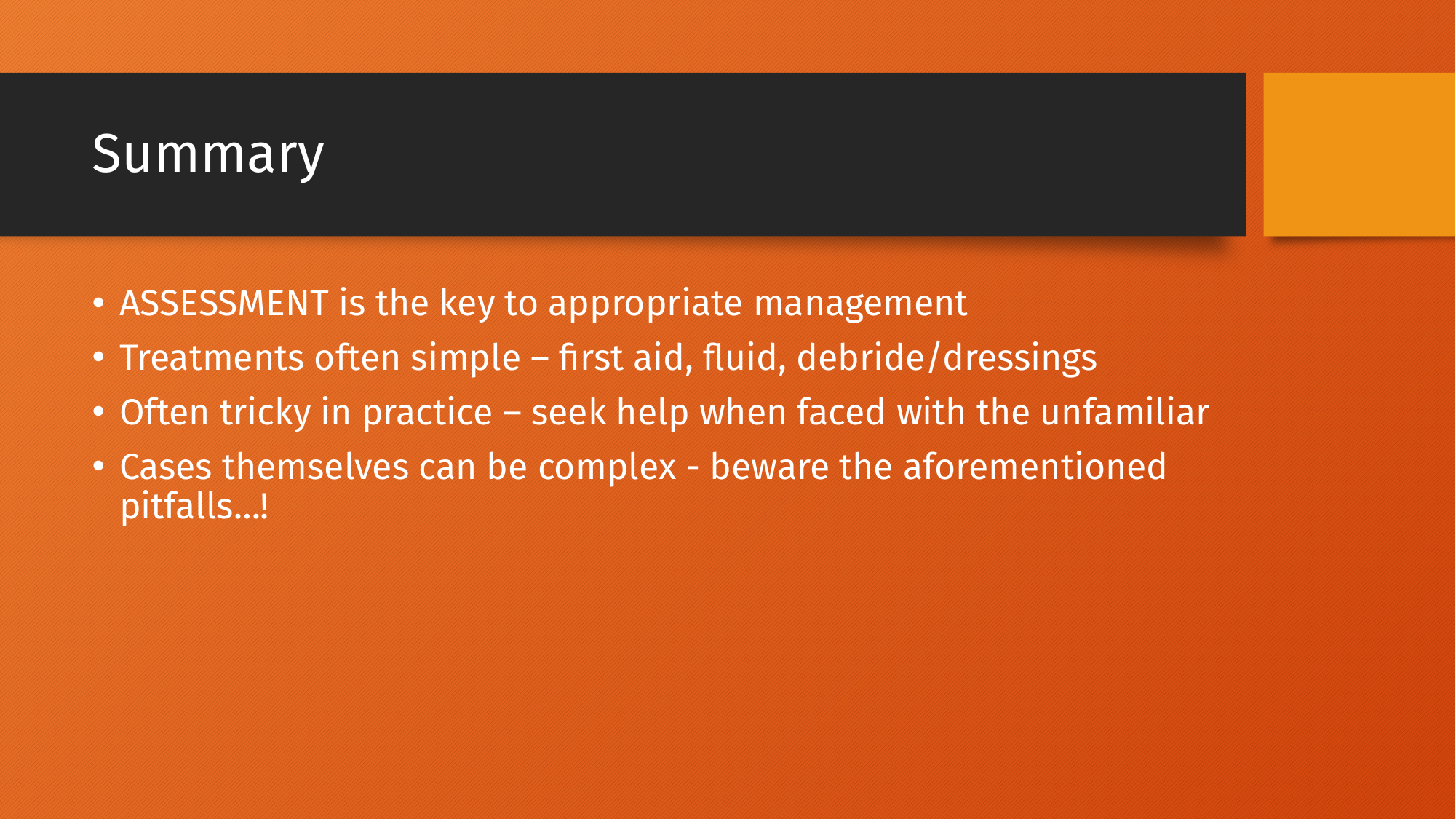

# Summary
ASSESSMENT is the key to appropriate management
Treatments often simple – first aid, fluid, debride/dressings
Often tricky in practice – seek help when faced with the unfamiliar
Cases themselves can be complex - beware the aforementioned pitfalls…!